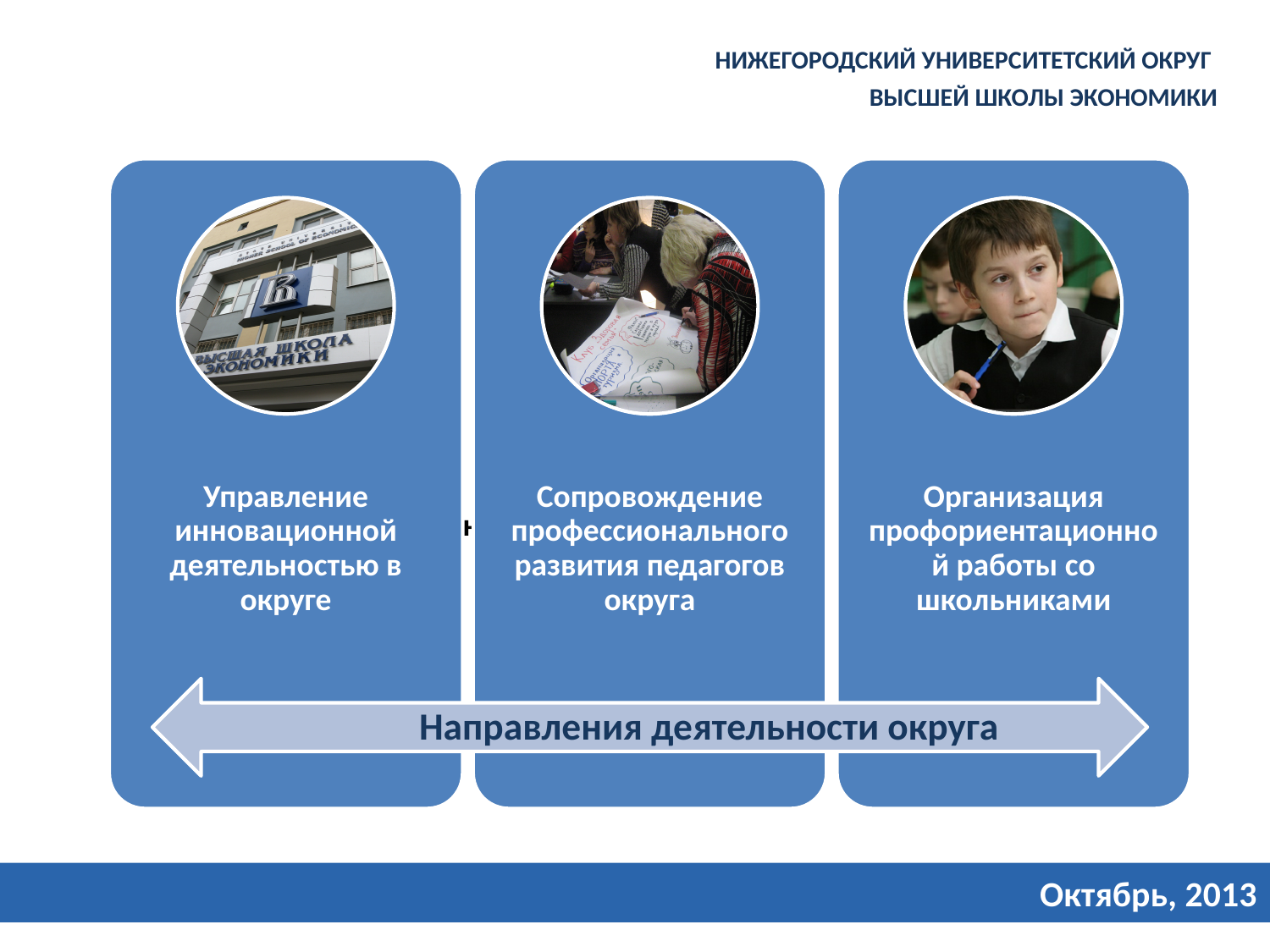

Нижегородский университетский округ
Высшей школы экономики
Управление инновационной деятельностью в округе
Сопровождение профессионального развития педагогов округа
Организация профориентационной работы со школьниками
Направления деятельности
Направления деятельности округа
# Октябрь, 2013